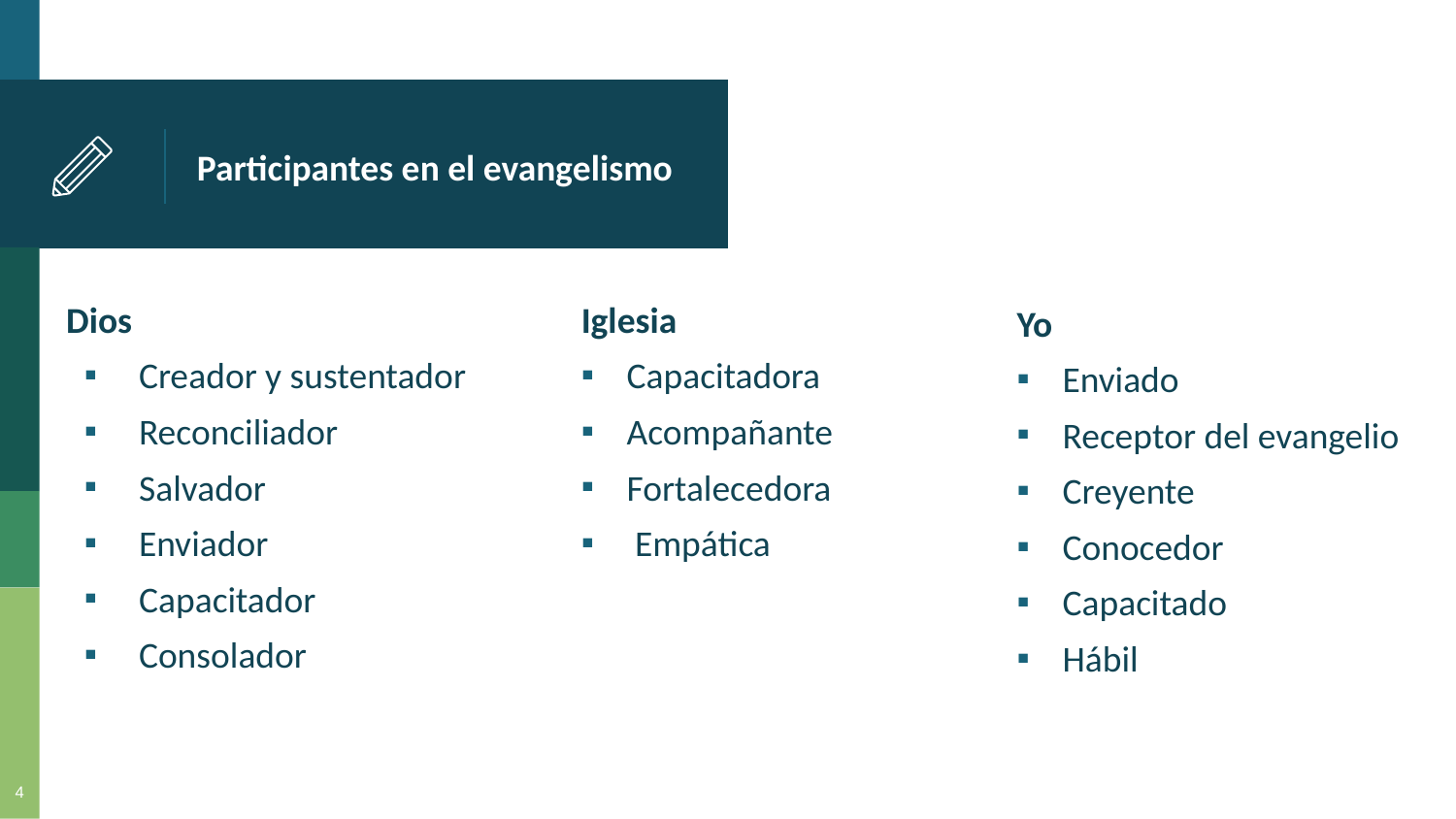

# Participantes en el evangelismo

Dios
Creador y sustentador
Reconciliador
Salvador
Enviador
Capacitador
Consolador

Iglesia
Capacitadora
Acompañante
Fortalecedora
 Empática

Yo
Enviado
Receptor del evangelio
Creyente
Conocedor
Capacitado
Hábil
4